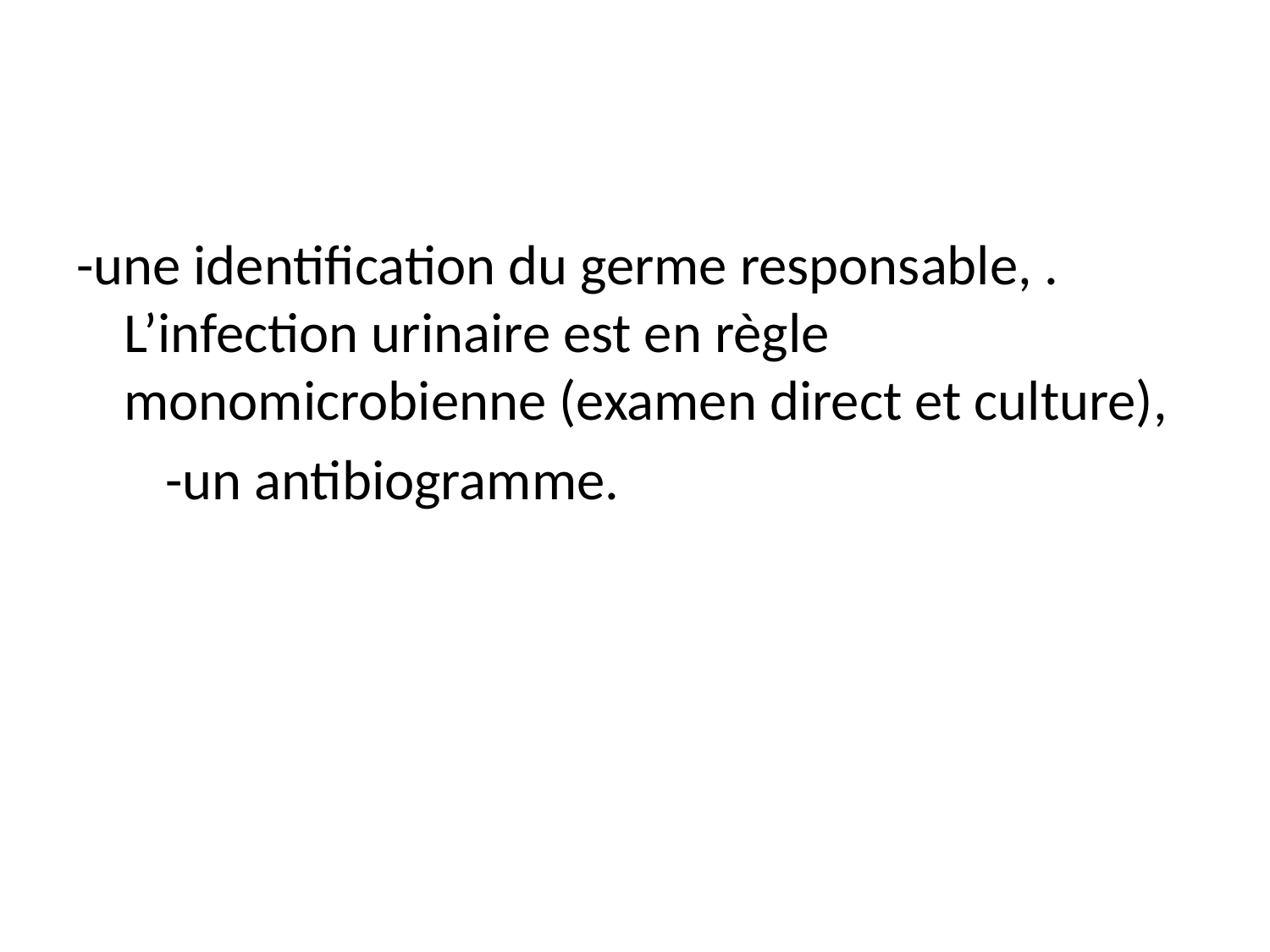

#
-une identification du germe responsable, . L’infection urinaire est en règle monomicrobienne (examen direct et culture),
       -un antibiogramme.